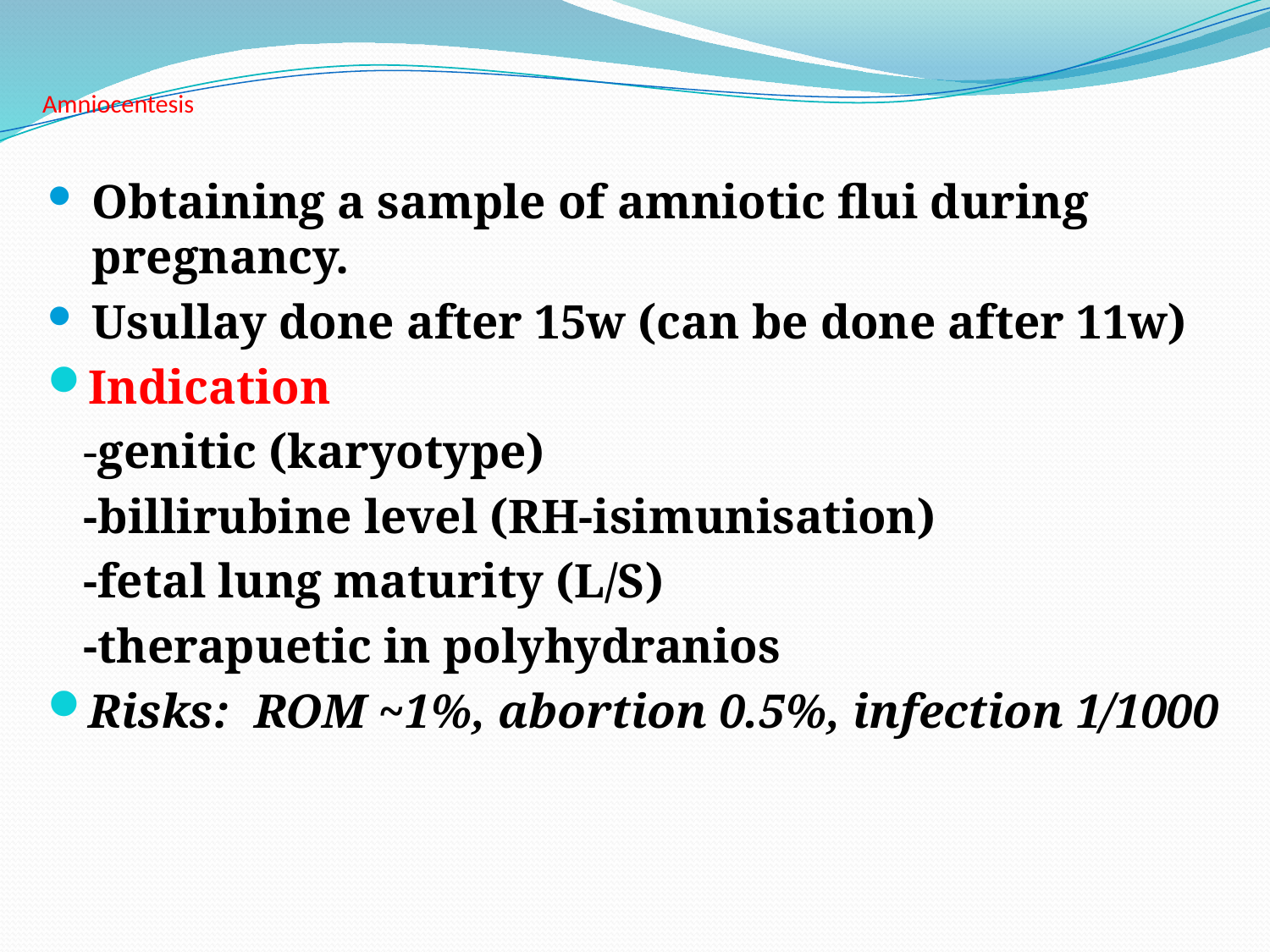

# Amniocentesis
Obtaining a sample of amniotic flui during pregnancy.
Usullay done after 15w (can be done after 11w)
Indication
   -genitic (karyotype)
   -billirubine level (RH-isimunisation)
   -fetal lung maturity (L/S)
   -therapuetic in polyhydranios
Risks:  ROM ~1%, abortion 0.5%, infection 1/1000